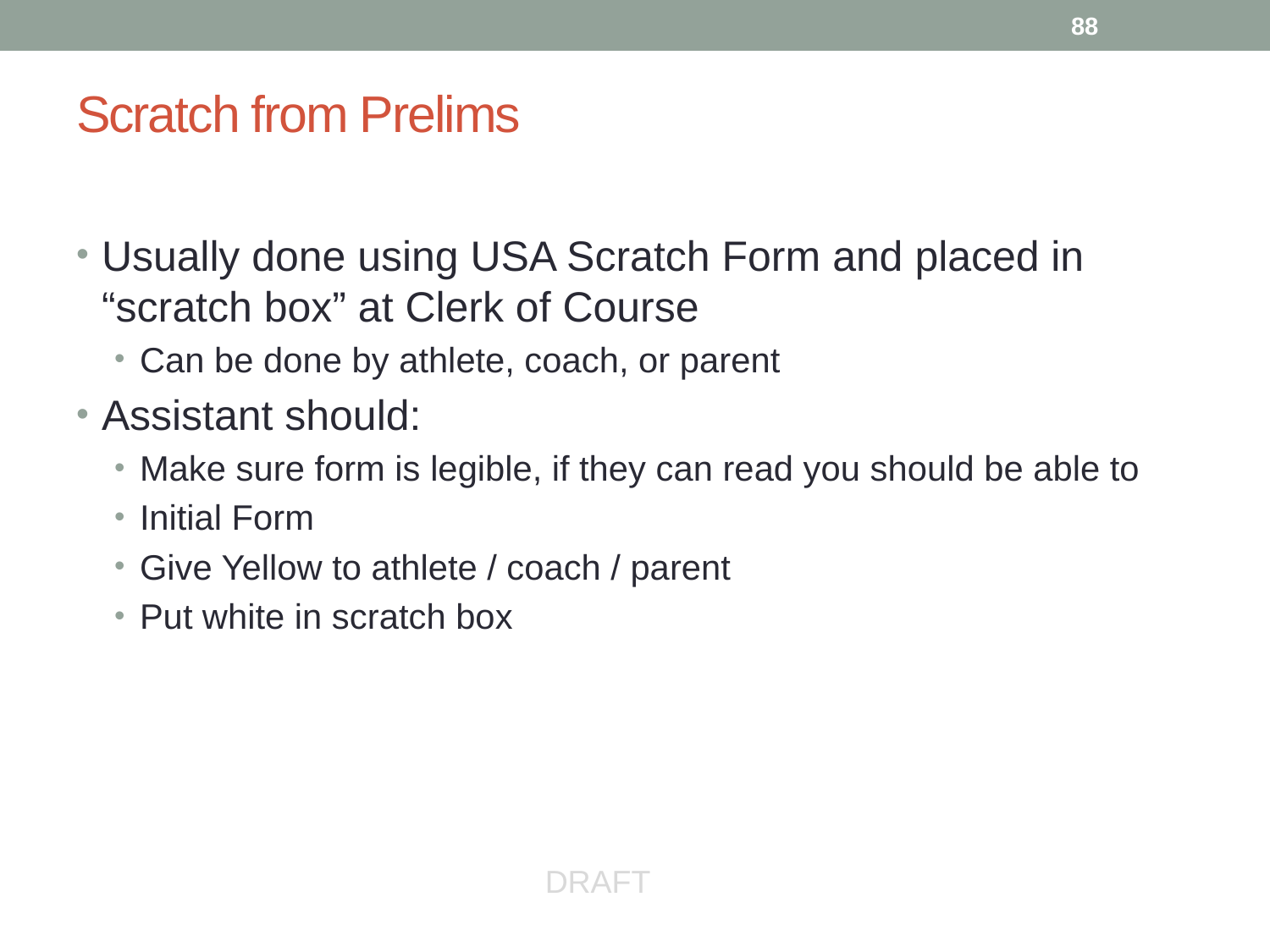

88
# Scratch from Prelims
Usually done using USA Scratch Form and placed in “scratch box” at Clerk of Course
Can be done by athlete, coach, or parent
Assistant should:
Make sure form is legible, if they can read you should be able to
Initial Form
Give Yellow to athlete / coach / parent
Put white in scratch box